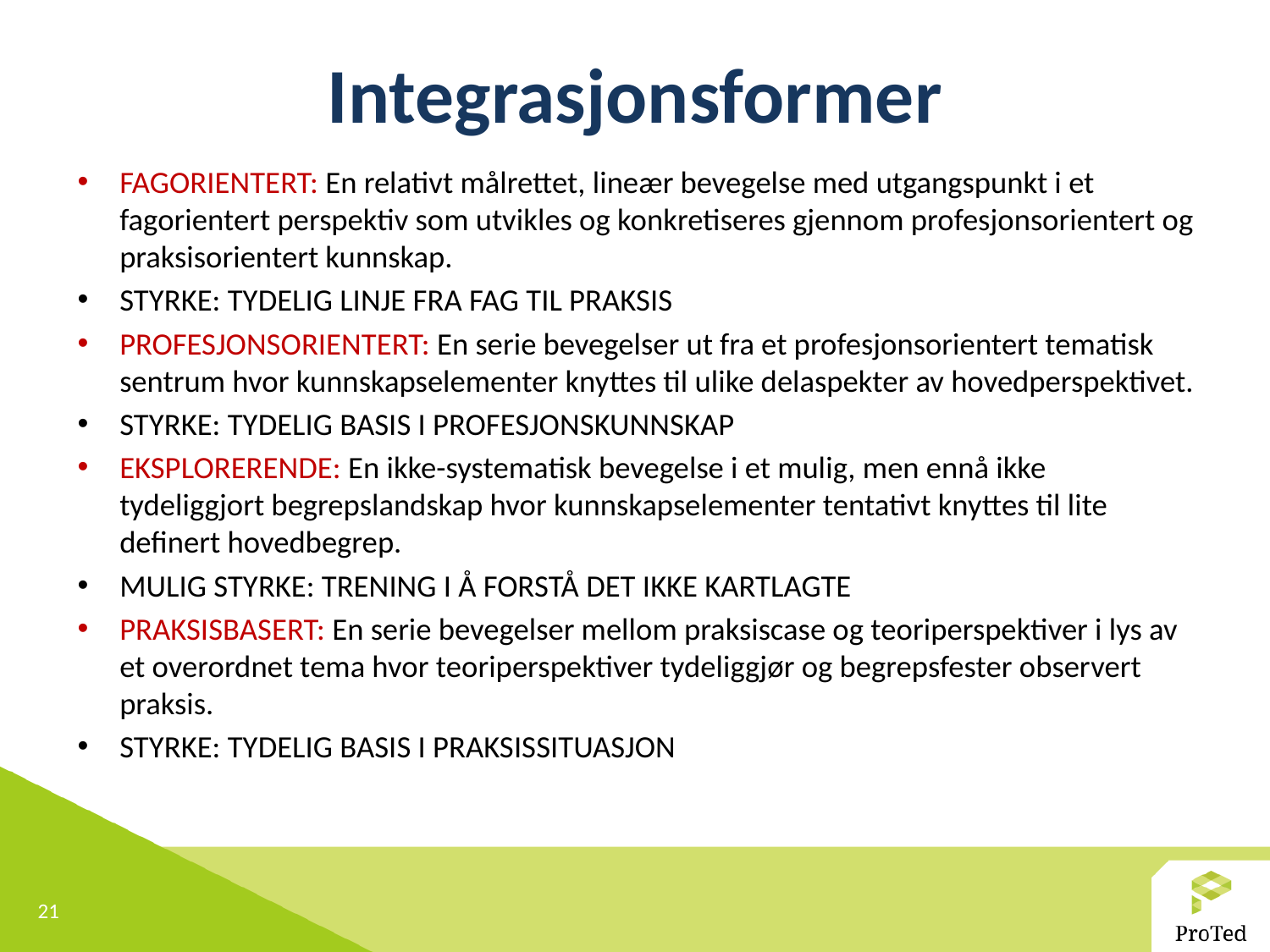

# Integrasjonsformer
FAGORIENTERT: En relativt målrettet, lineær bevegelse med utgangspunkt i et fagorientert perspektiv som utvikles og konkretiseres gjennom profesjonsorientert og praksisorientert kunnskap.
STYRKE: TYDELIG LINJE FRA FAG TIL PRAKSIS
PROFESJONSORIENTERT: En serie bevegelser ut fra et profesjonsorientert tematisk sentrum hvor kunnskapselementer knyttes til ulike delaspekter av hovedperspektivet.
STYRKE: TYDELIG BASIS I PROFESJONSKUNNSKAP
EKSPLORERENDE: En ikke-systematisk bevegelse i et mulig, men ennå ikke tydeliggjort begrepslandskap hvor kunnskapselementer tentativt knyttes til lite definert hovedbegrep.
MULIG STYRKE: TRENING I Å FORSTÅ DET IKKE KARTLAGTE
PRAKSISBASERT: En serie bevegelser mellom praksiscase og teoriperspektiver i lys av et overordnet tema hvor teoriperspektiver tydeliggjør og begrepsfester observert praksis.
STYRKE: TYDELIG BASIS I PRAKSISSITUASJON